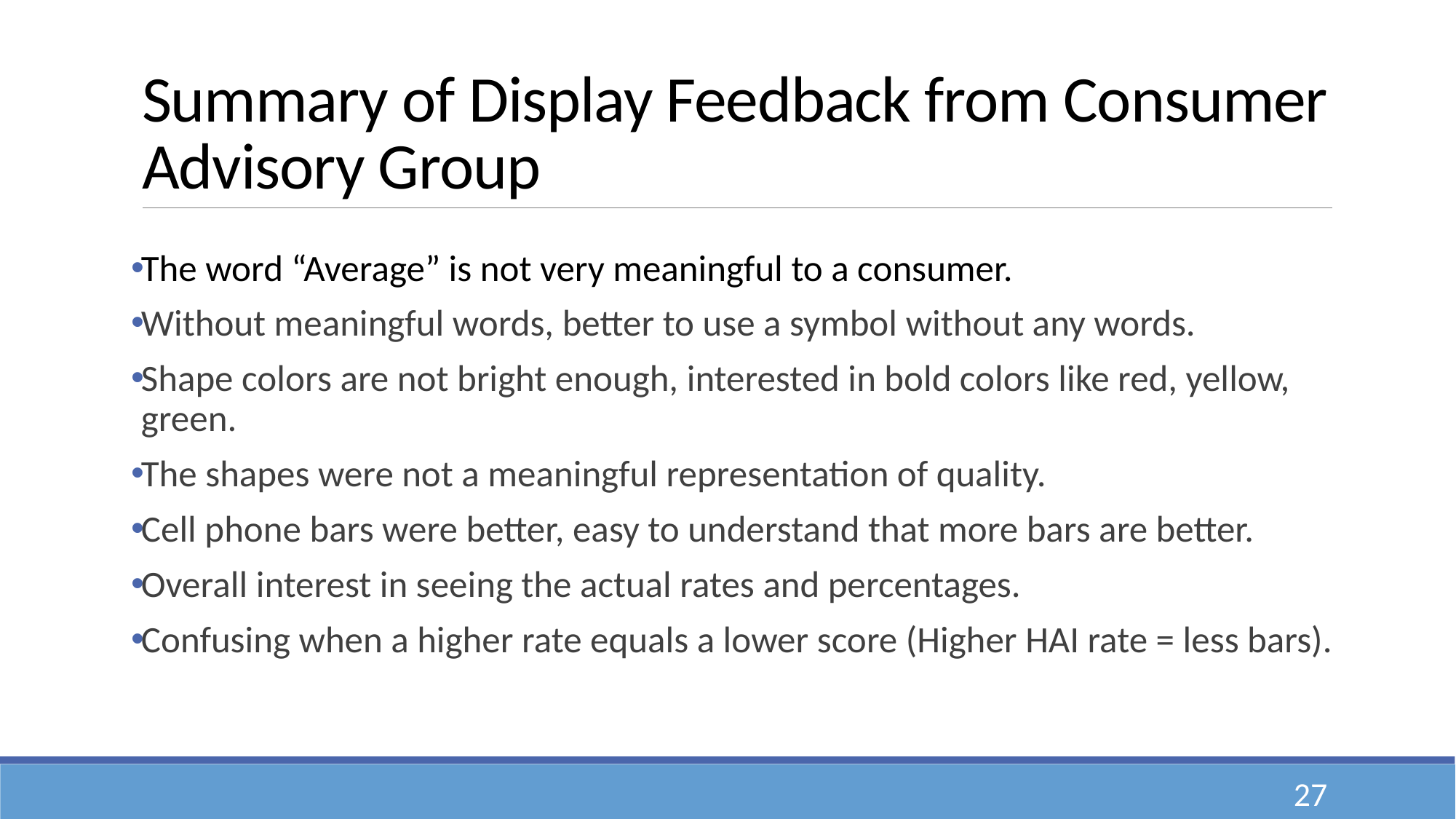

# Summary of Display Feedback from Consumer Advisory Group
The word “Average” is not very meaningful to a consumer.
Without meaningful words, better to use a symbol without any words.
Shape colors are not bright enough, interested in bold colors like red, yellow, green.
The shapes were not a meaningful representation of quality.
Cell phone bars were better, easy to understand that more bars are better.
Overall interest in seeing the actual rates and percentages.
Confusing when a higher rate equals a lower score (Higher HAI rate = less bars).

27